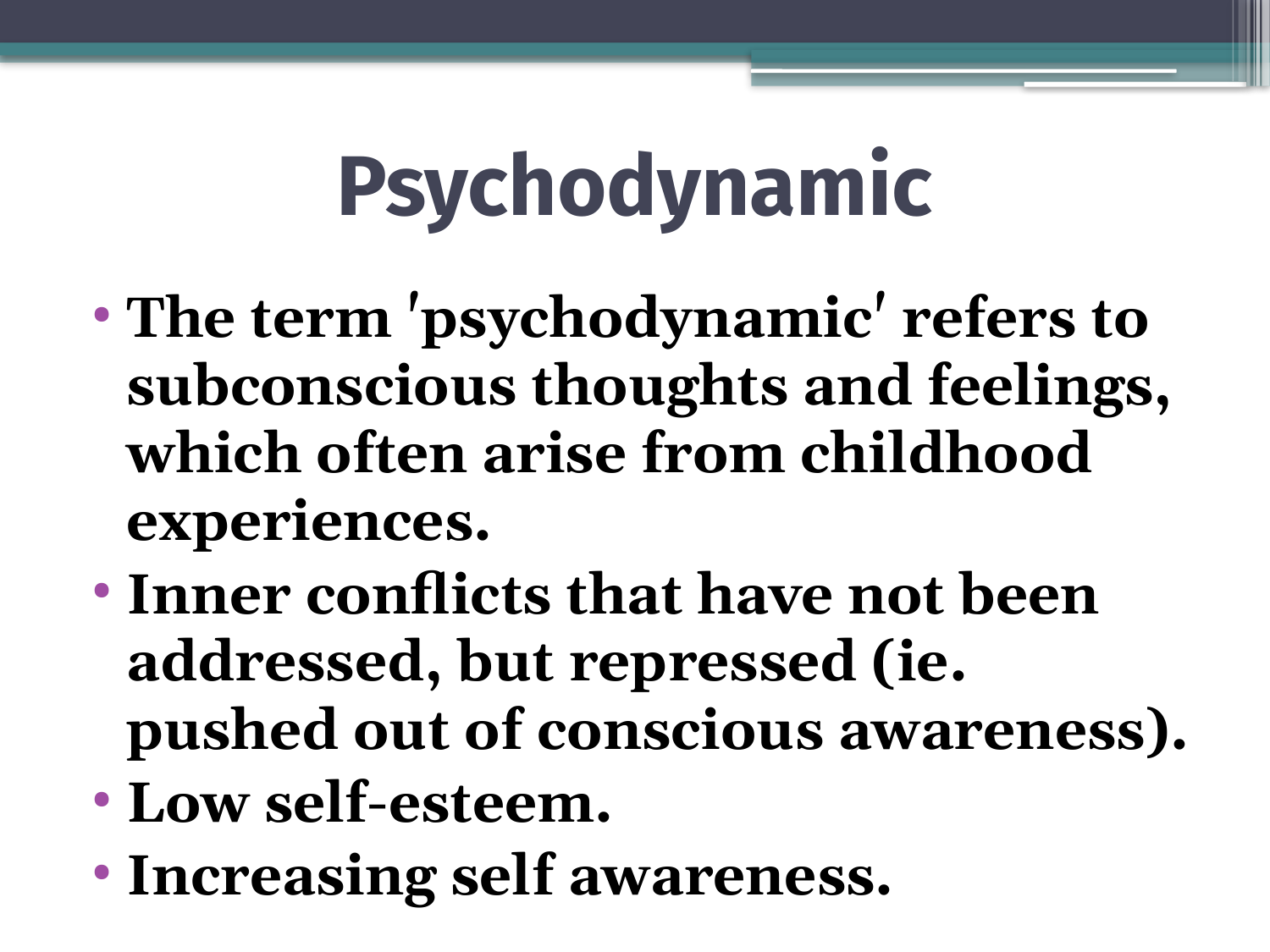

# Psychodynamic
The term 'psychodynamic' refers to subconscious thoughts and feelings, which often arise from childhood experiences.
Inner conflicts that have not been addressed, but repressed (ie. pushed out of conscious awareness).
Low self-esteem.
Increasing self awareness.